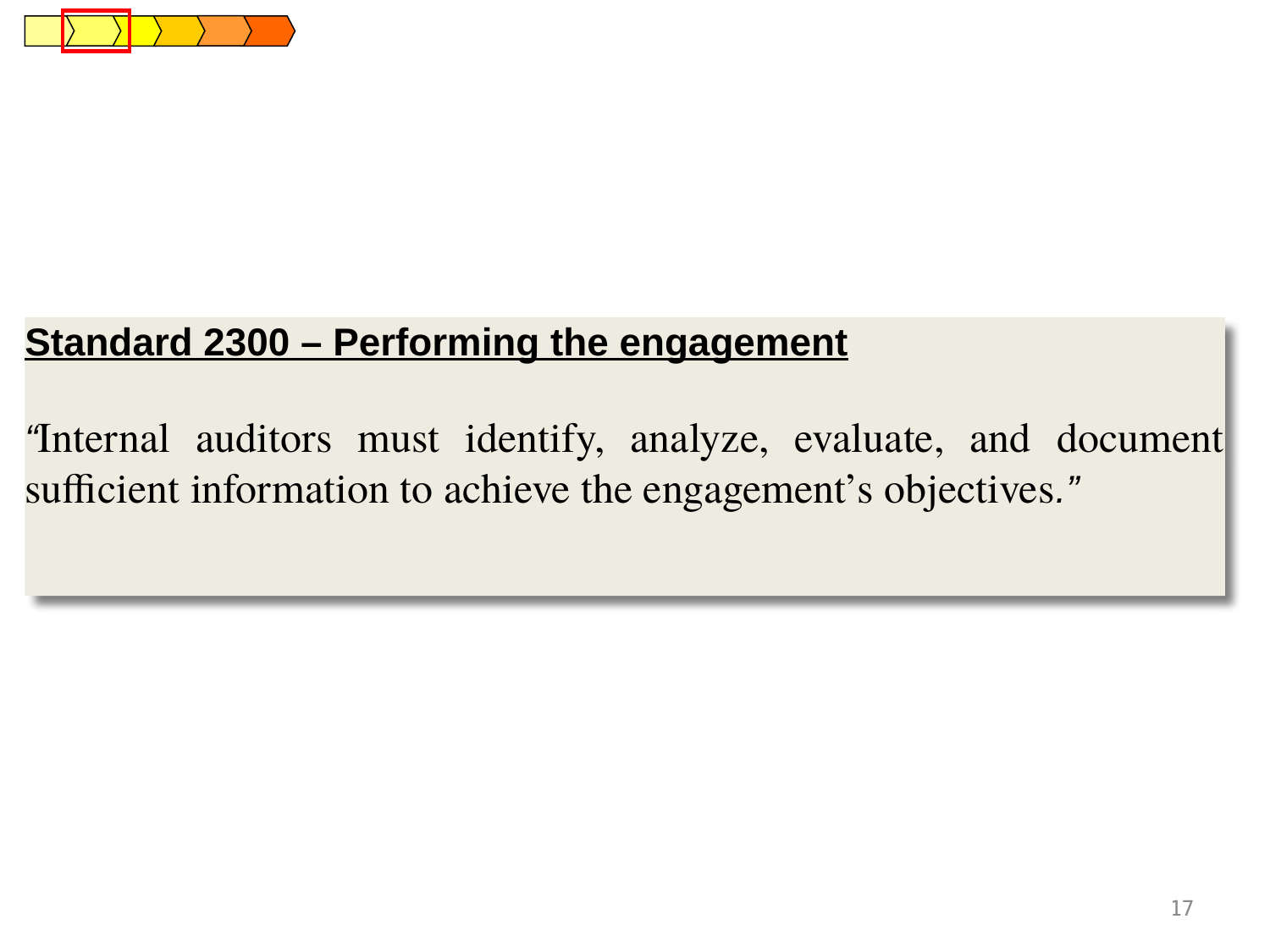

Standard 2300 – Performing the engagement
“Internal auditors must identify, analyze, evaluate, and document sufficient information to achieve the engagement’s objectives.”
17